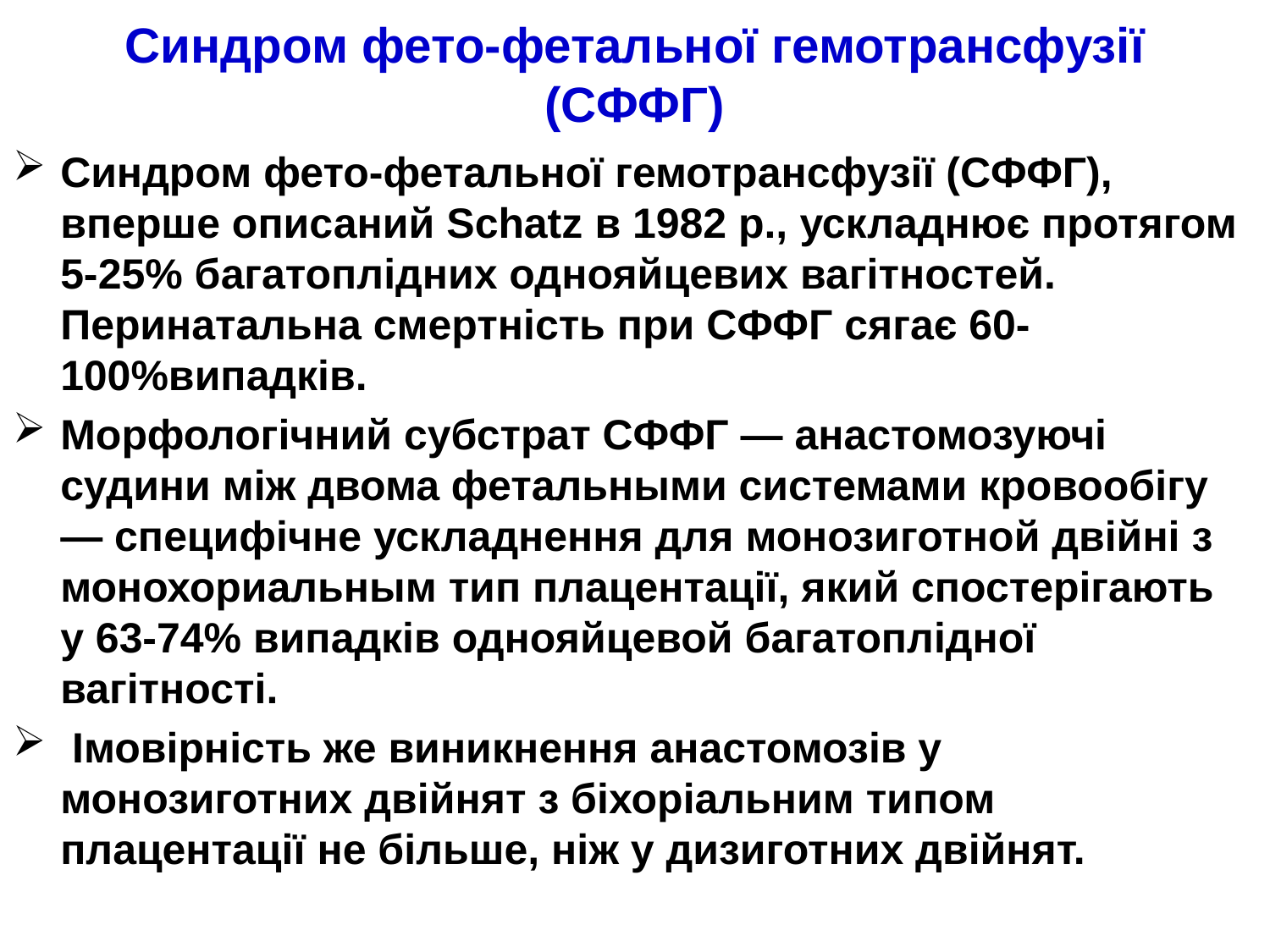

# Синдром фето-фетальної гемотрансфузії (СФФГ)
Синдром фето-фетальної гемотрансфузії (СФФГ), вперше описаний Schatz в 1982 р., ускладнює протягом 5-25% багатоплідних однояйцевих вагітностей. Перинатальна смертність при СФФГ сягає 60-100%випадків.
Морфологічний субстрат СФФГ — анастомозуючі судини між двома фетальными системами кровообігу — специфічне ускладнення для монозиготной двійні з монохориальным тип плацентації, який спостерігають у 63-74% випадків однояйцевой багатоплідної вагітності.
 Імовірність же виникнення анастомозів у монозиготних двійнят з біхоріальним типом плацентації не більше, ніж у дизиготних двійнят.